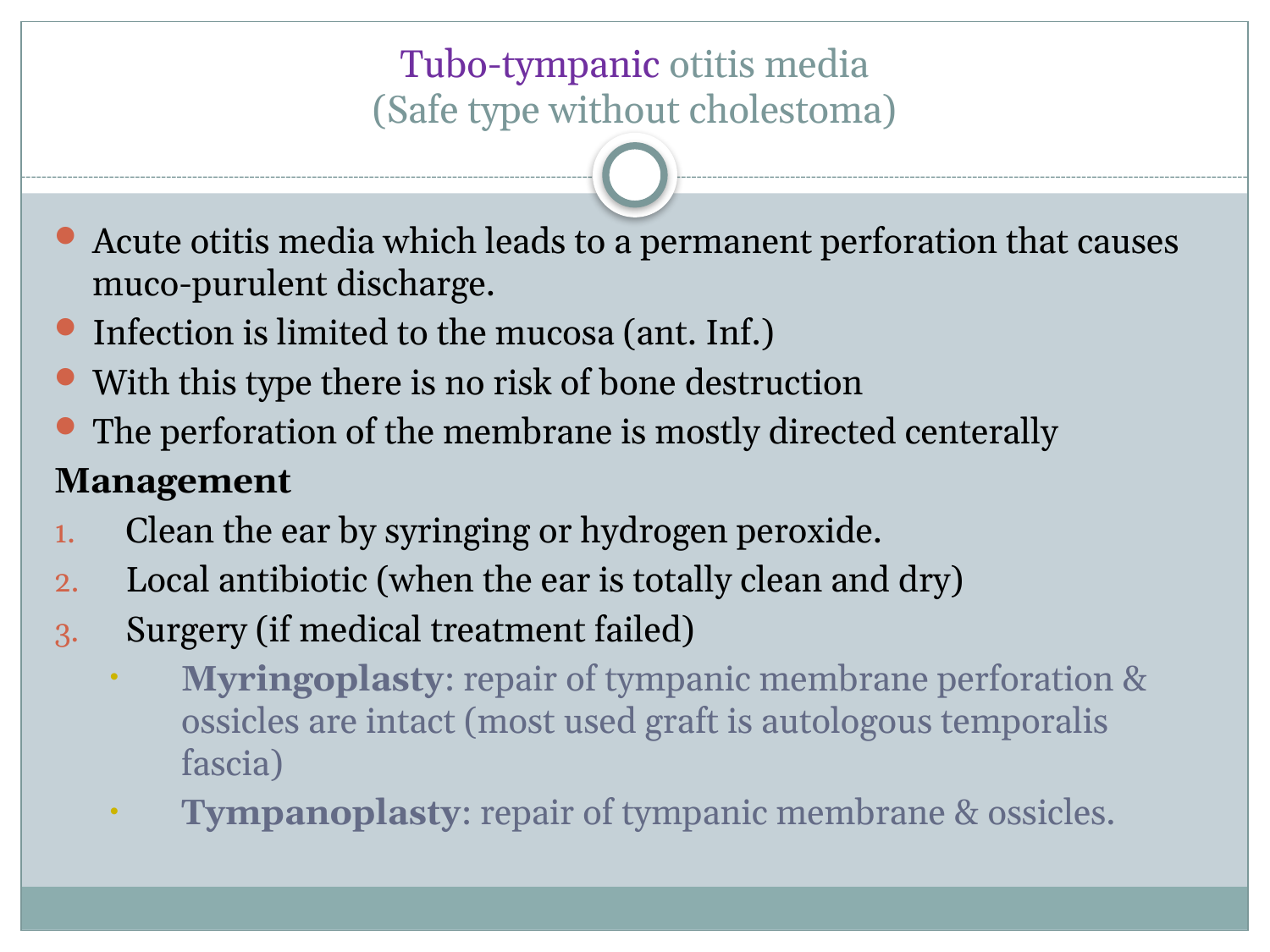

# Tubo-tympanic otitis media (Safe type without cholestoma)
Acute otitis media which leads to a permanent perforation that causes muco-purulent discharge.
Infection is limited to the mucosa (ant. Inf.)
With this type there is no risk of bone destruction
The perforation of the membrane is mostly directed centerally
Management
Clean the ear by syringing or hydrogen peroxide.
Local antibiotic (when the ear is totally clean and dry)
Surgery (if medical treatment failed)
Myringoplasty: repair of tympanic membrane perforation & ossicles are intact (most used graft is autologous temporalis fascia)
Tympanoplasty: repair of tympanic membrane & ossicles.